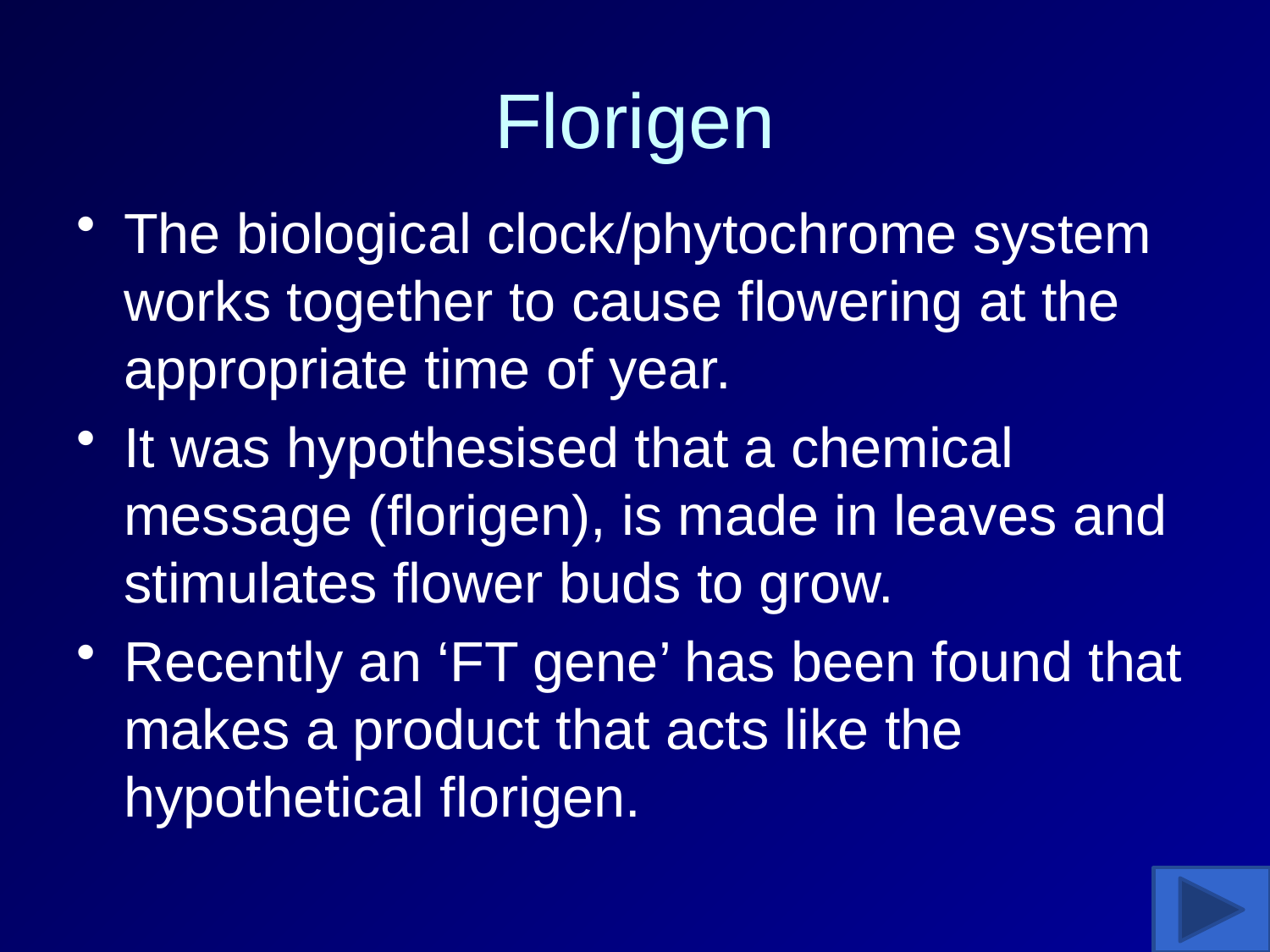

# Florigen
The biological clock/phytochrome system works together to cause flowering at the appropriate time of year.
It was hypothesised that a chemical message (florigen), is made in leaves and stimulates flower buds to grow.
Recently an ‘FT gene’ has been found that makes a product that acts like the hypothetical florigen.